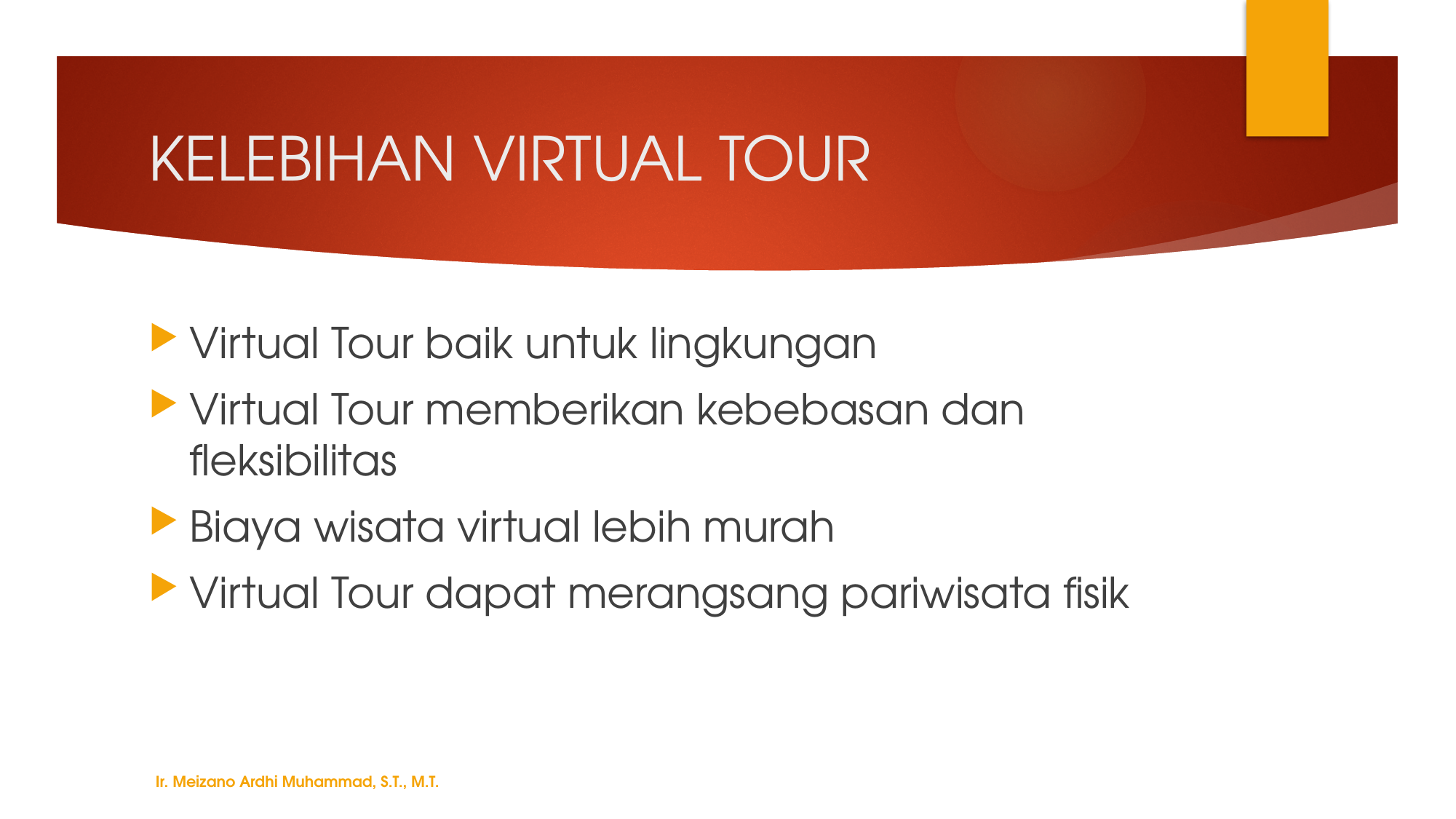

# KELEBIHAN VIRTUAL TOUR
Virtual Tour baik untuk lingkungan
Virtual Tour memberikan kebebasan dan fleksibilitas
Biaya wisata virtual lebih murah
Virtual Tour dapat merangsang pariwisata fisik
Ir. Meizano Ardhi Muhammad, S.T., M.T.